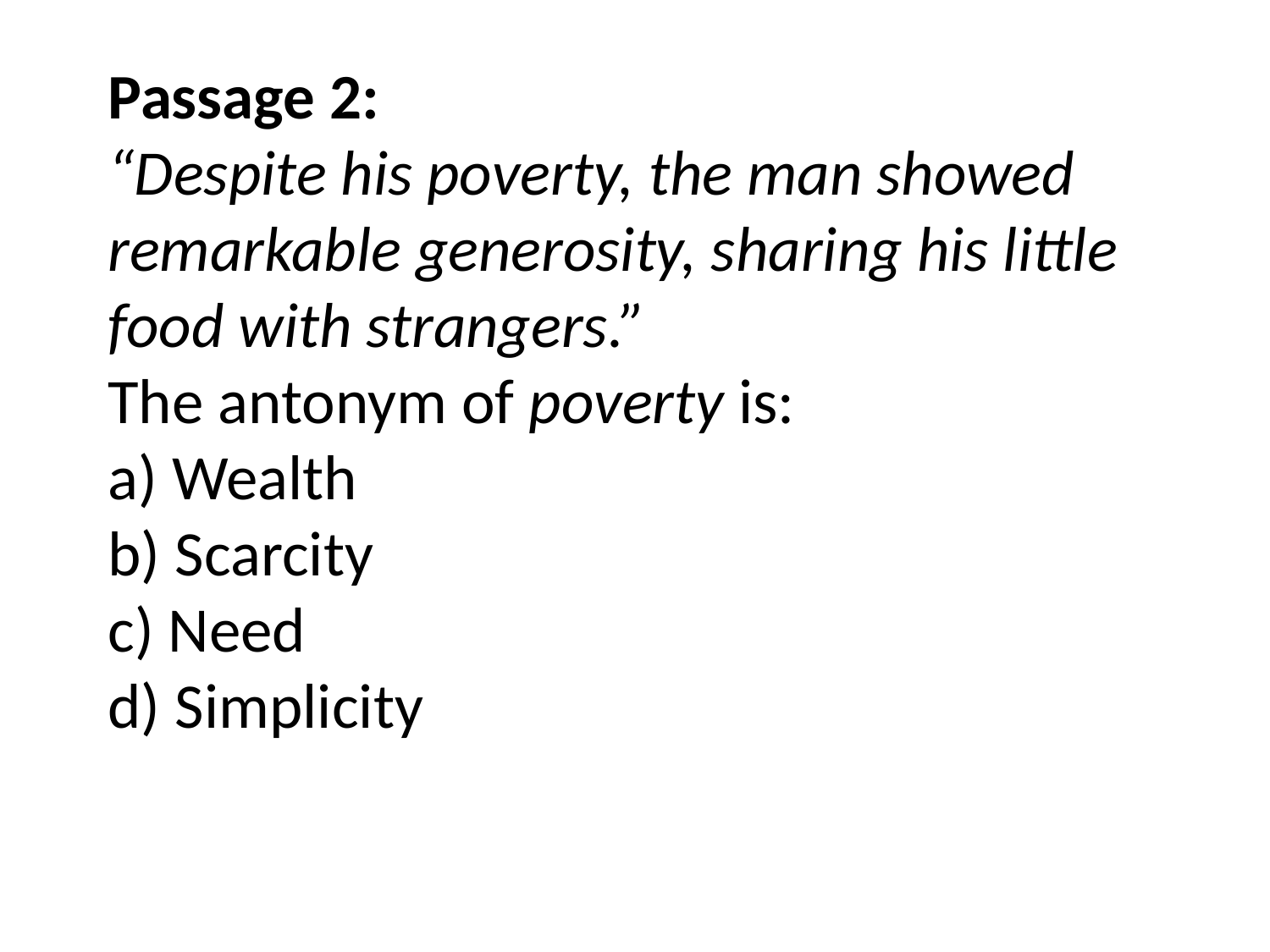

# Passage 2: “Despite his poverty, the man showed remarkable generosity, sharing his little food with strangers.” The antonym of poverty is: a) Wealth b) Scarcity c) Need d) Simplicity